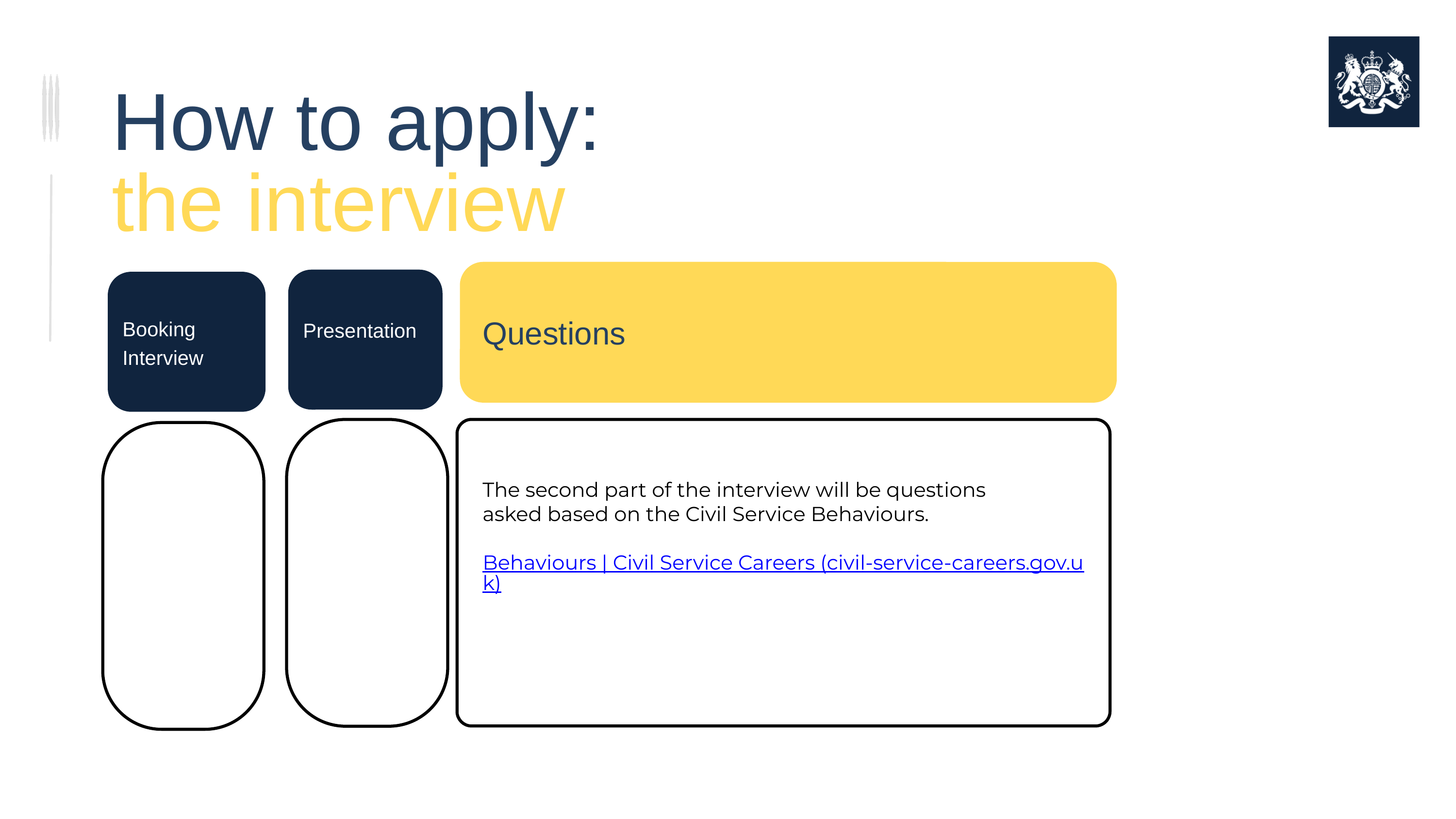

How to apply:
the interview

Questions
Assessment
Centre​
Booking Interview
Presentation

The second part of the interview will be questions asked based on the Civil Service Behaviours.
Behaviours | Civil Service Careers (civil-service-careers.gov.uk)